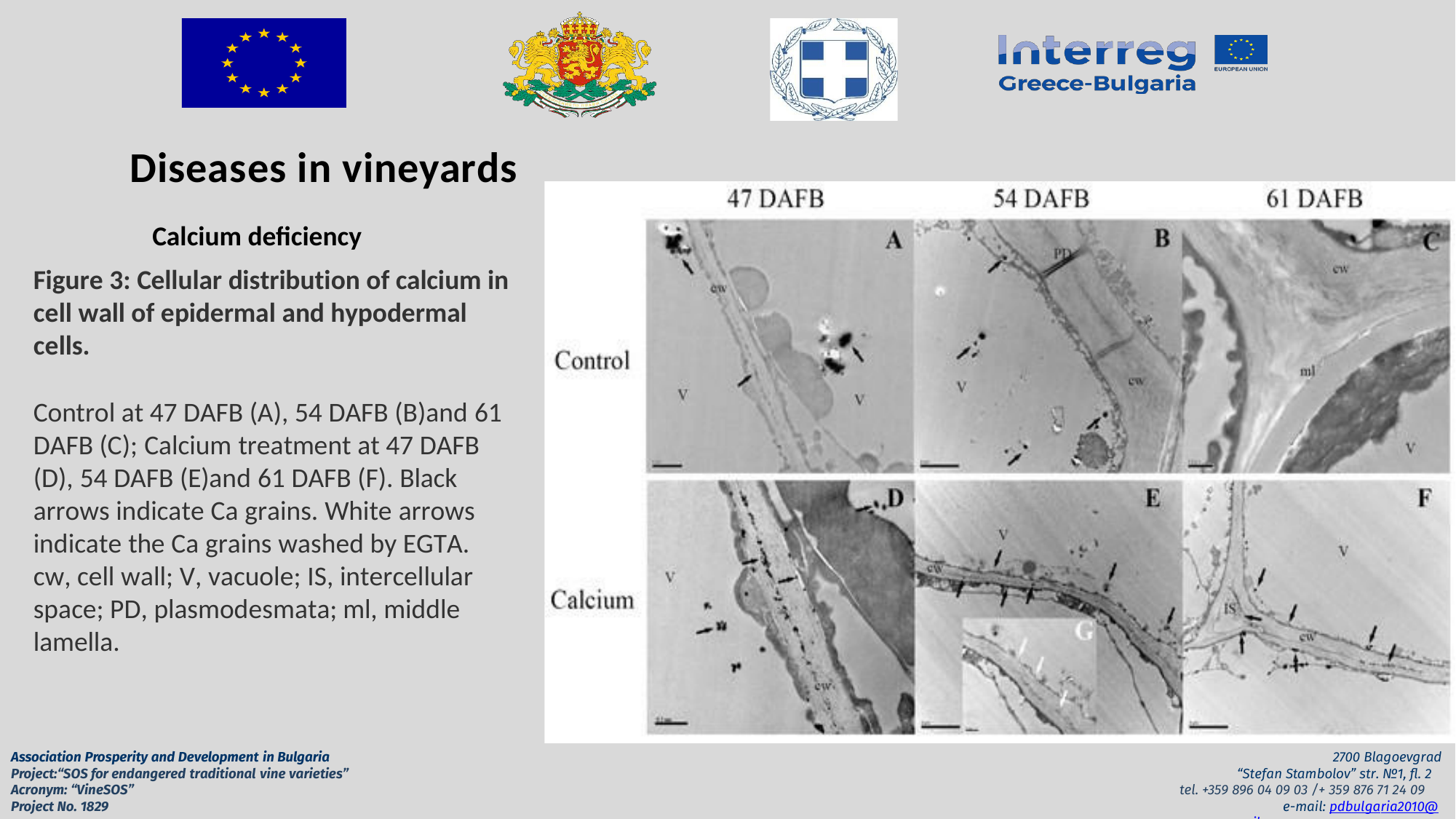

Diseases in vineyards

Calcium deficiency
Figure 3: Cellular distribution of calcium in cell wall of epidermal and hypodermal cells.

Control at 47 DAFB (A), 54 DAFB (B)and 61 DAFB (C); Calcium treatment at 47 DAFB (D), 54 DAFB (E)and 61 DAFB (F). Black
arrows indicate Ca grains. White arrows indicate the Ca grains washed by EGTA. cw, cell wall; V, vacuole; IS, intercellular space; PD, plasmodesmata; ml, middle lamella.
Association Prosperity and Development in Bulgaria Project:“SOS for endangered traditional vine varieties” Acronym: “VineSOS”
Project No. 1829
2700 Blagoevgrad
“Stefan Stambolov” str. №1, fl. 2 tel. +359 896 04 09 03 /+ 359 876 71 24 09
e-mail: pdbulgaria2010@gmail.com